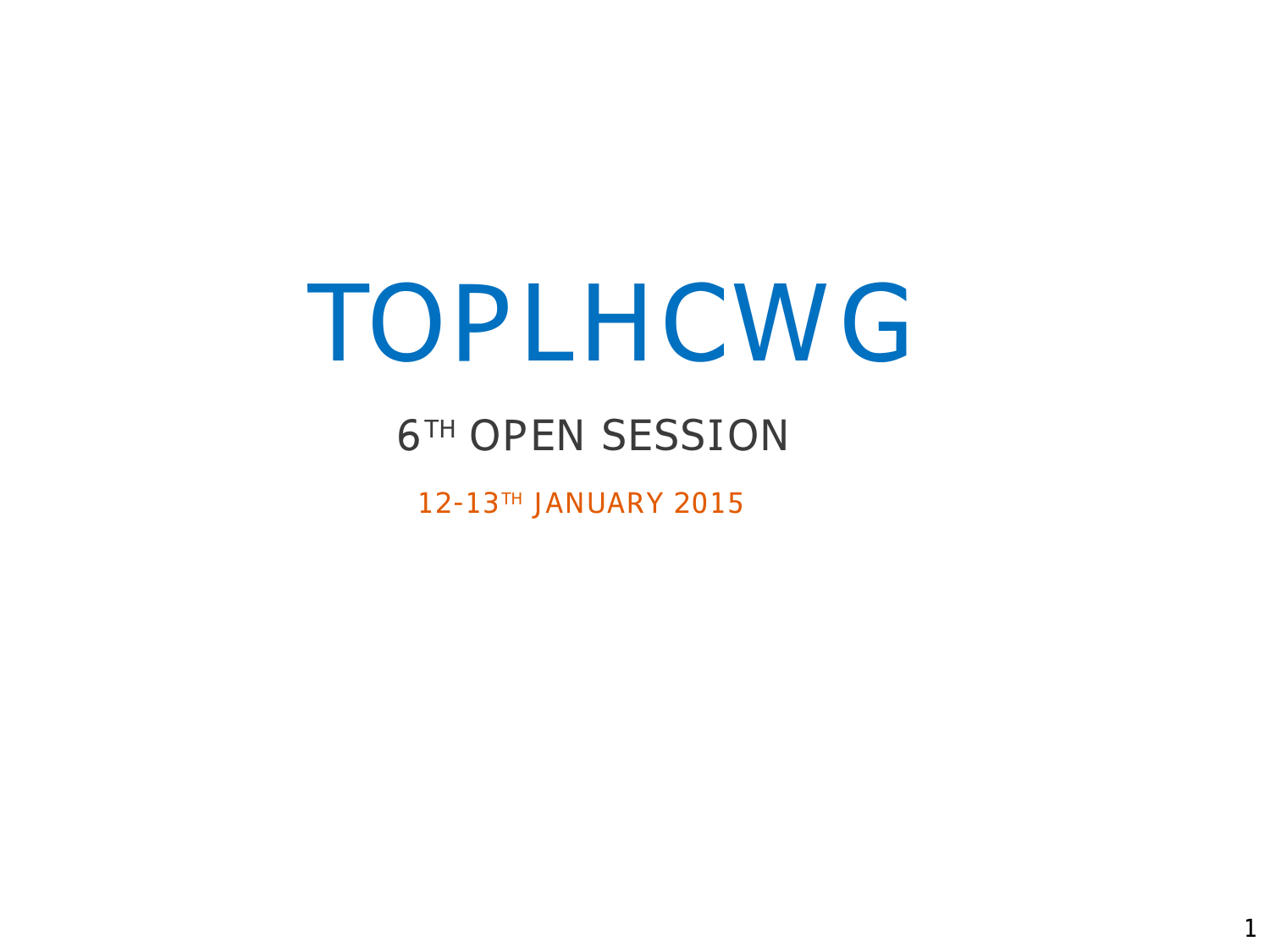

TOPLHCWG
6th open session
12-13th January 2015
1